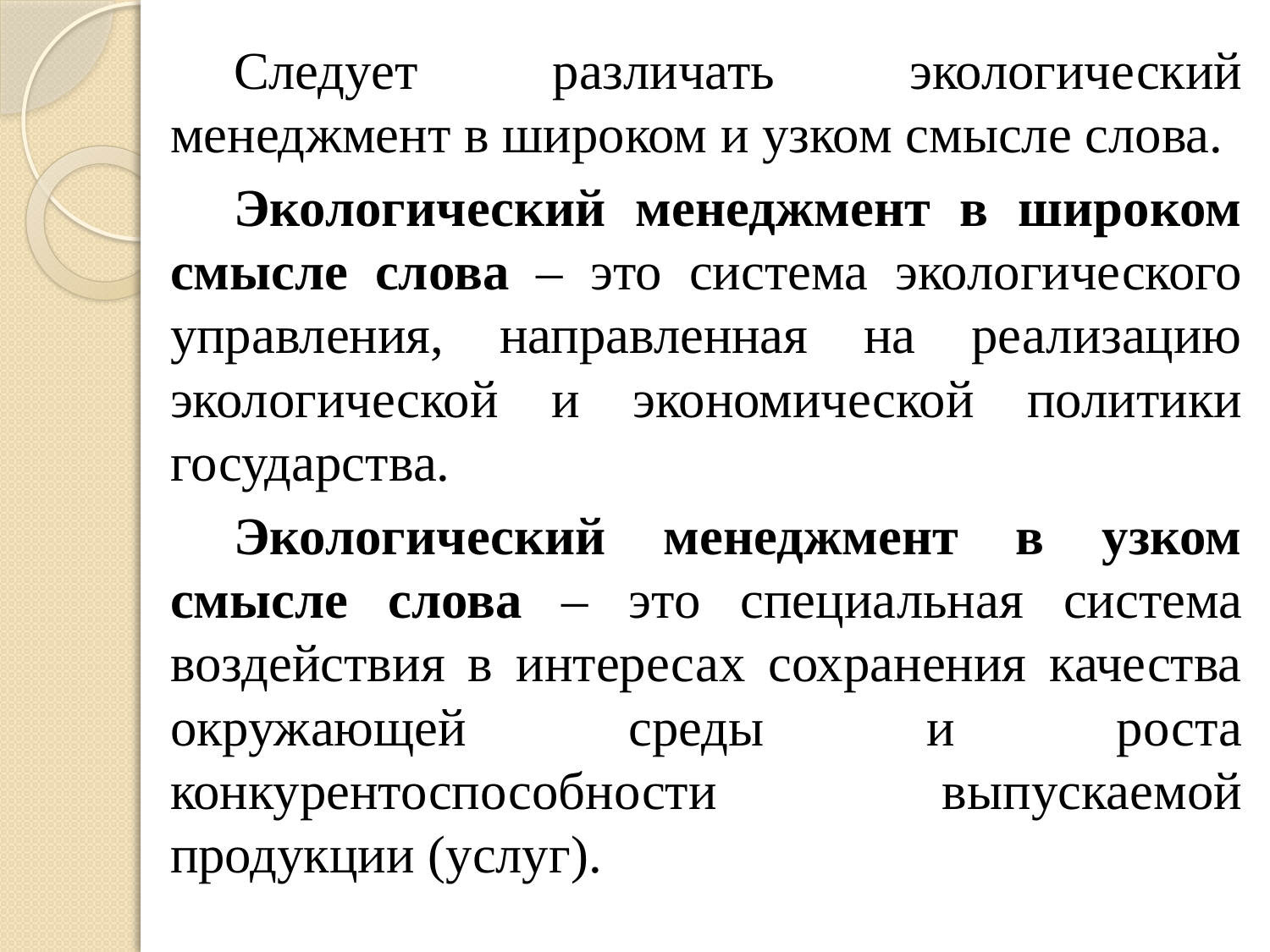

Следует различать экологический менеджмент в широком и узком смысле слова.
Экологический менеджмент в широком смысле слова – это система экологического управления, направленная на реализацию экологической и экономической политики государства.
Экологический менеджмент в узком смысле слова – это специальная система воздействия в интересах сохранения качества окружающей среды и роста конкурентоспособности выпускаемой продукции (услуг).